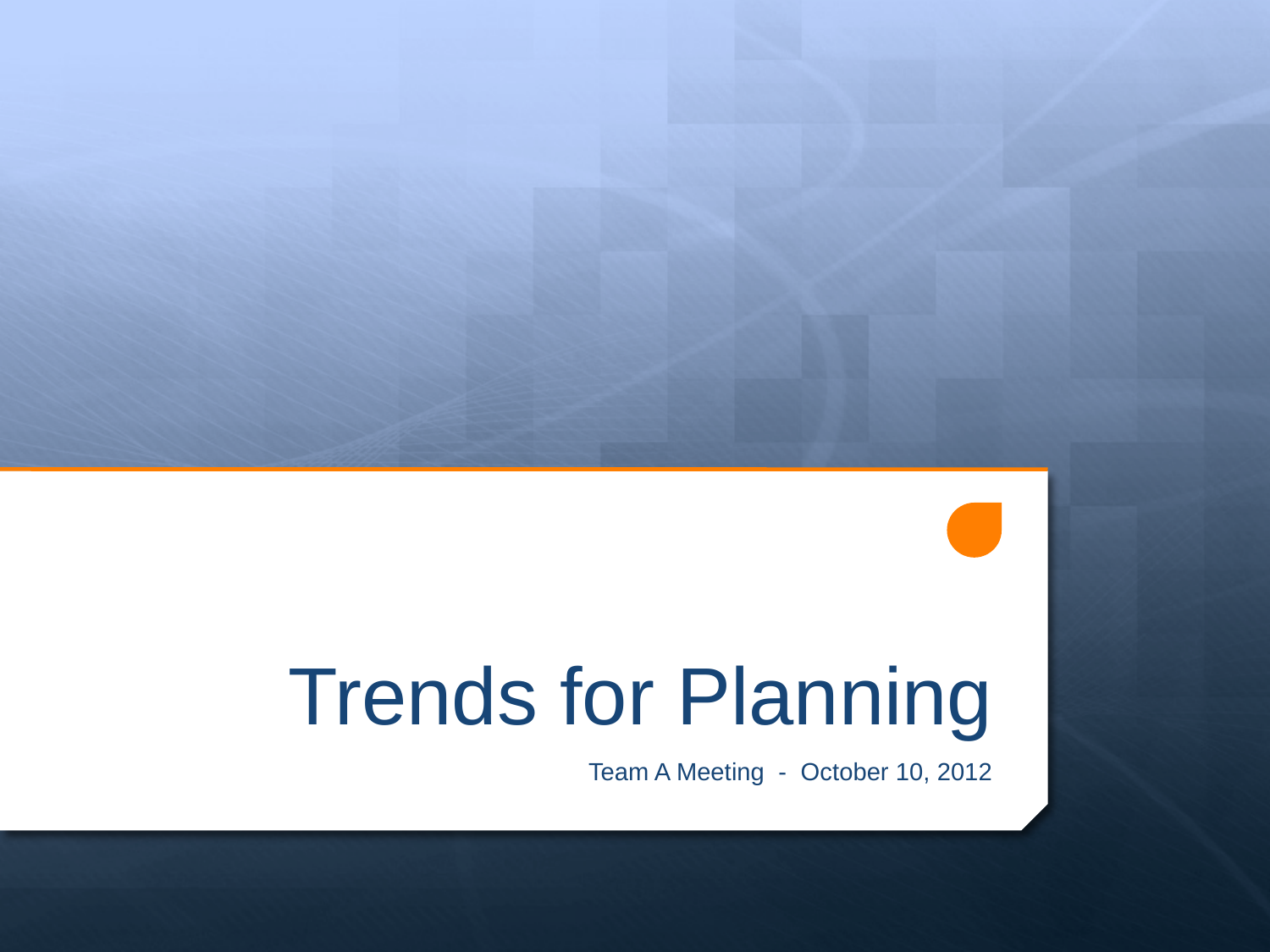

# Trends for Planning
Team A Meeting  -  October 10, 2012